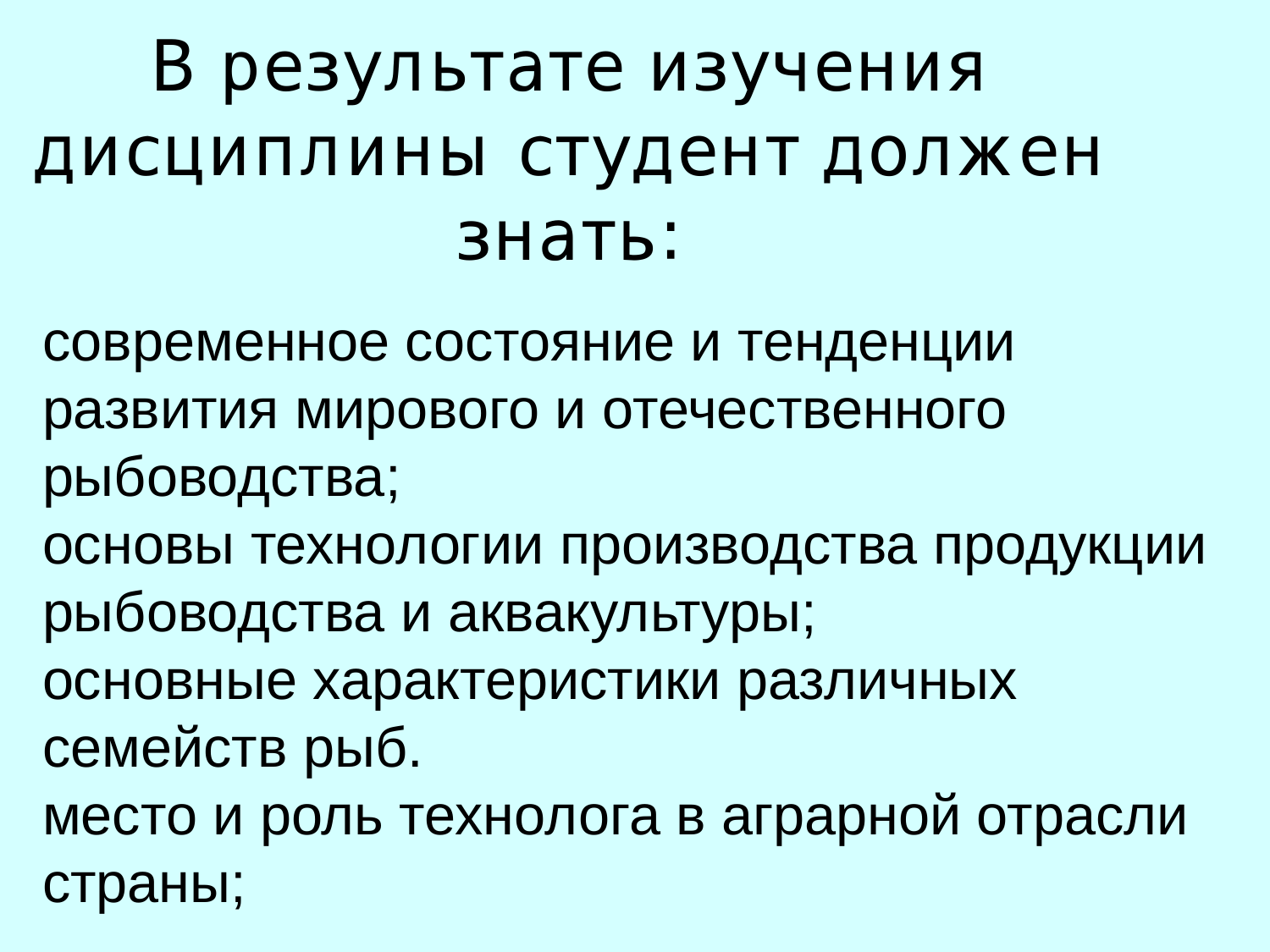

# В результате изучения дисциплины студент должен знать:
современное состояние и тенденции развития мирового и отечественного рыбоводства;
основы технологии производства продукции рыбоводства и аквакультуры;
основные характеристики различных семейств рыб.
место и роль технолога в аграрной отрасли страны;